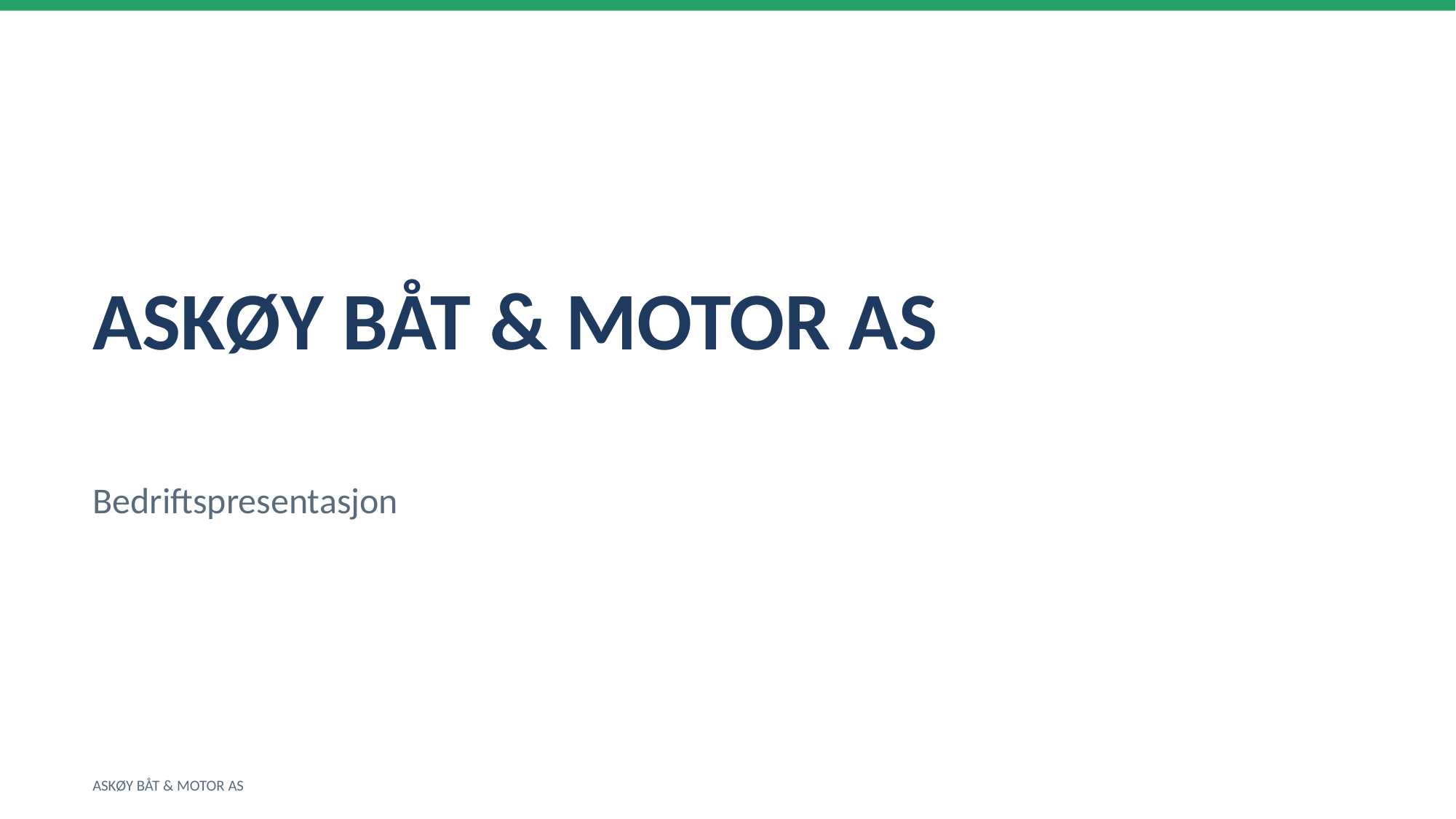

ASKØY BÅT & MOTOR AS
Bedriftspresentasjon
ASKØY BÅT & MOTOR AS